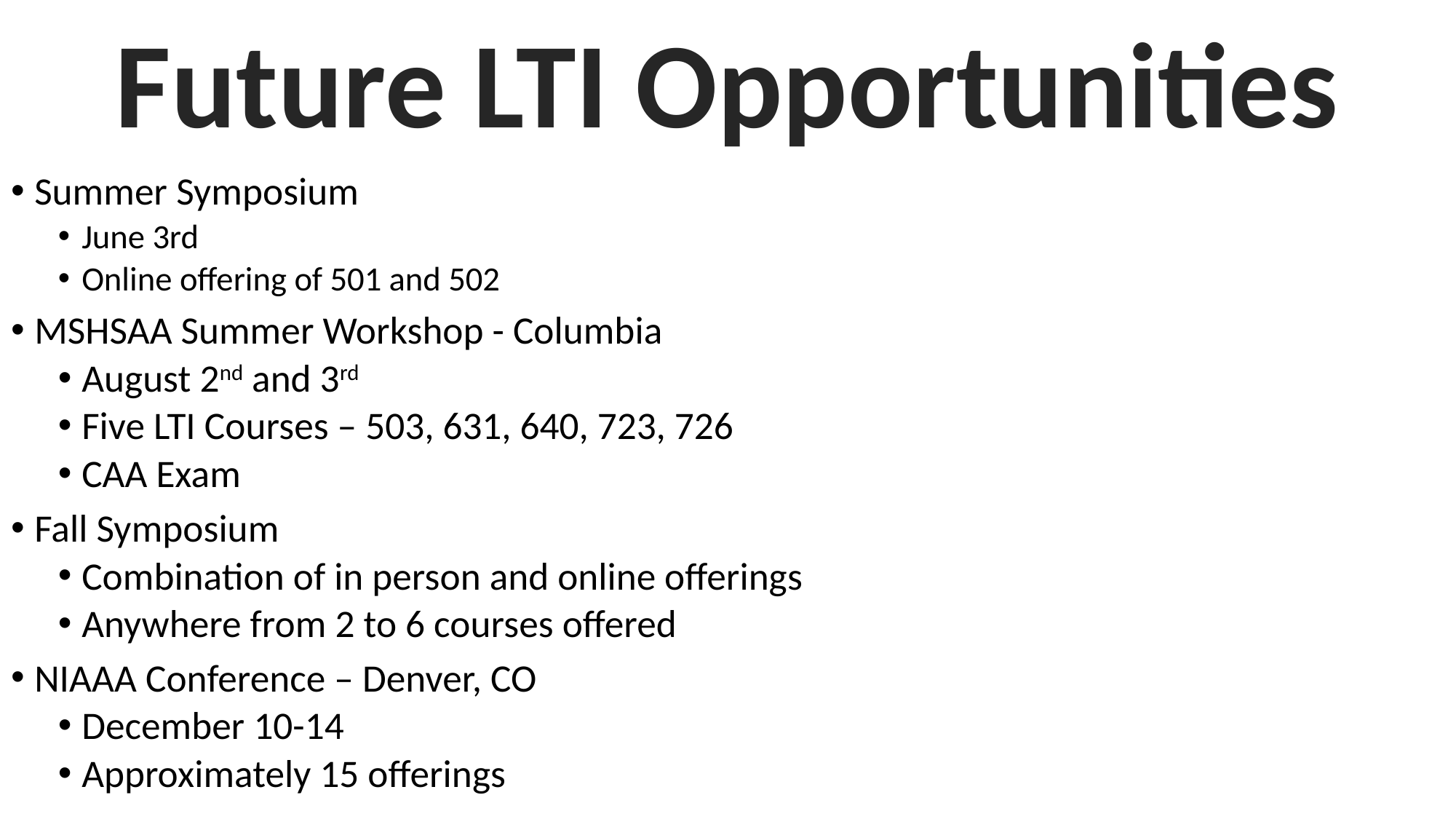

Future LTI Opportunities
Summer Symposium
June 3rd
Online offering of 501 and 502
MSHSAA Summer Workshop - Columbia
August 2nd and 3rd
Five LTI Courses – 503, 631, 640, 723, 726
CAA Exam
Fall Symposium
Combination of in person and online offerings
Anywhere from 2 to 6 courses offered
NIAAA Conference – Denver, CO
December 10-14
Approximately 15 offerings